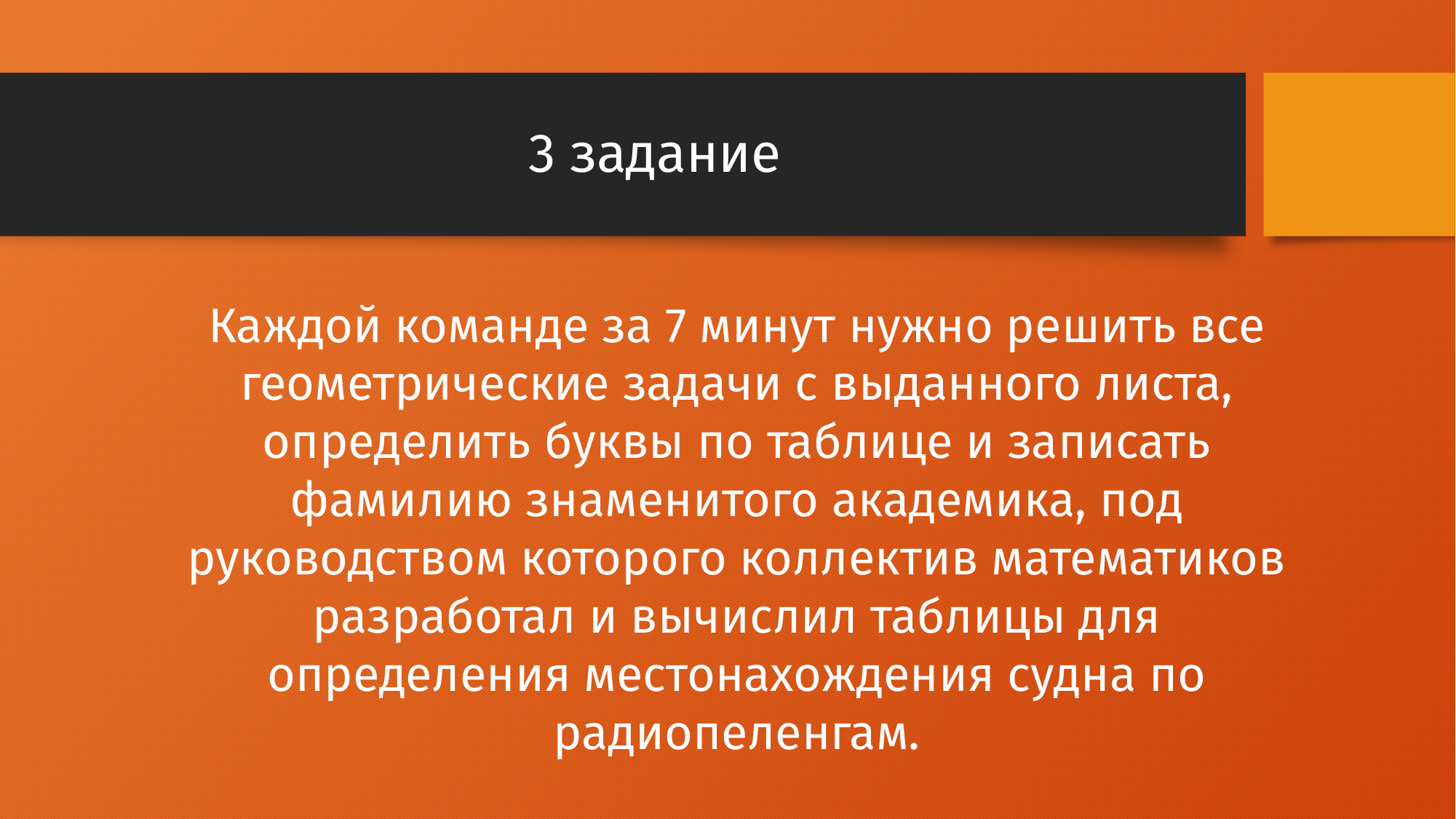

# 3 задание
Каждой команде за 7 минут нужно решить все геометрические задачи с выданного листа, определить буквы по таблице и записать фамилию знаменитого академика, под руководством которого коллектив математиков разработал и вычислил таблицы для определения местонахождения судна по радиопеленгам.